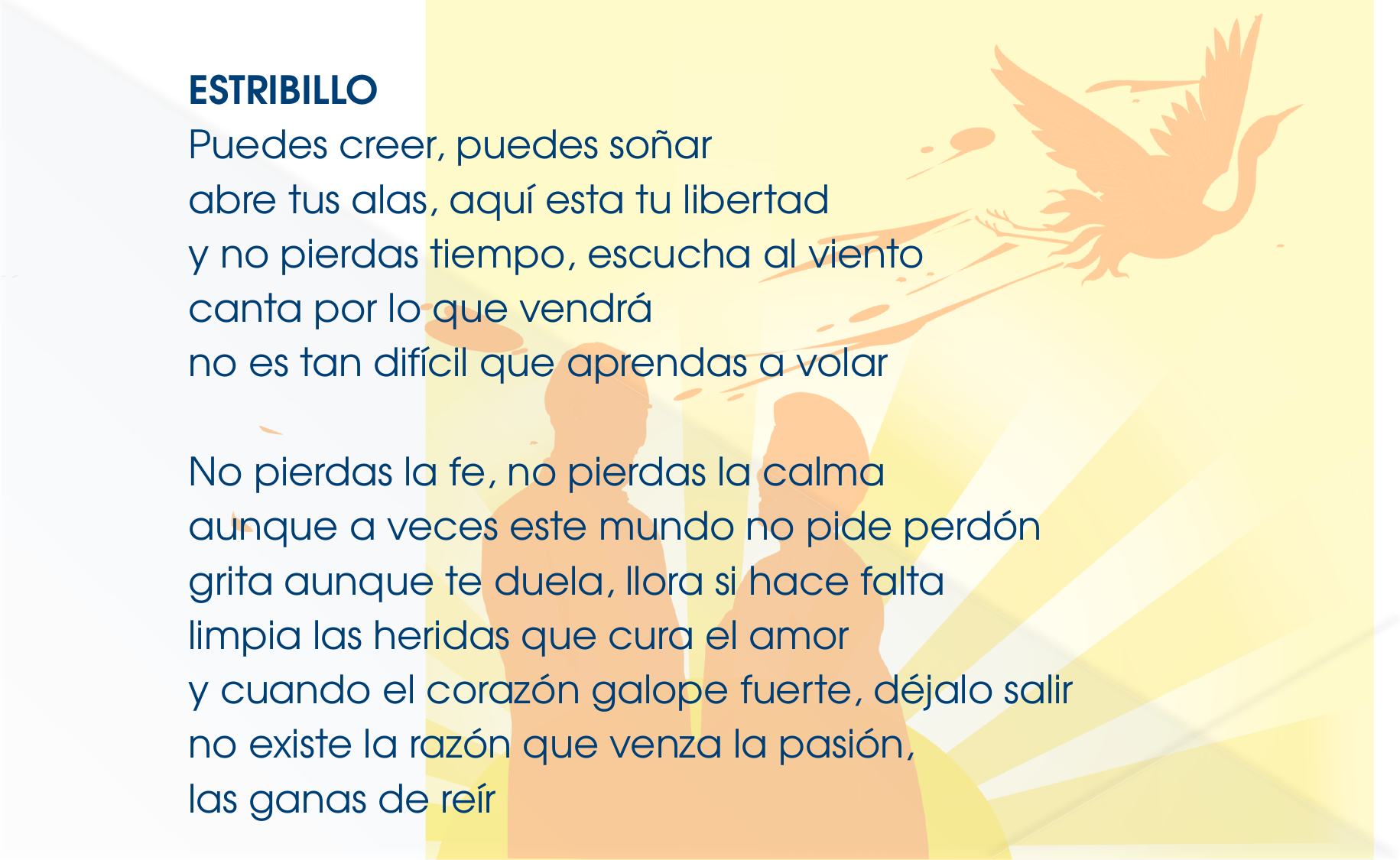

ESTRIBILLO
Puedes creer, puedes soñar
abre tus alas, aquí esta tu libertad
y no pierdas tiempo, escucha al viento
canta por lo que vendrá
no es tan difícil que aprendas a volar

No pierdas la fe, no pierdas la calma
aunque a veces este mundo no pide perdón
grita aunque te duela, llora si hace falta
limpia las heridas que cura el amor
y cuando el corazón galope fuerte, déjalo salir
no existe la razón que venza la pasión,
las ganas de reír